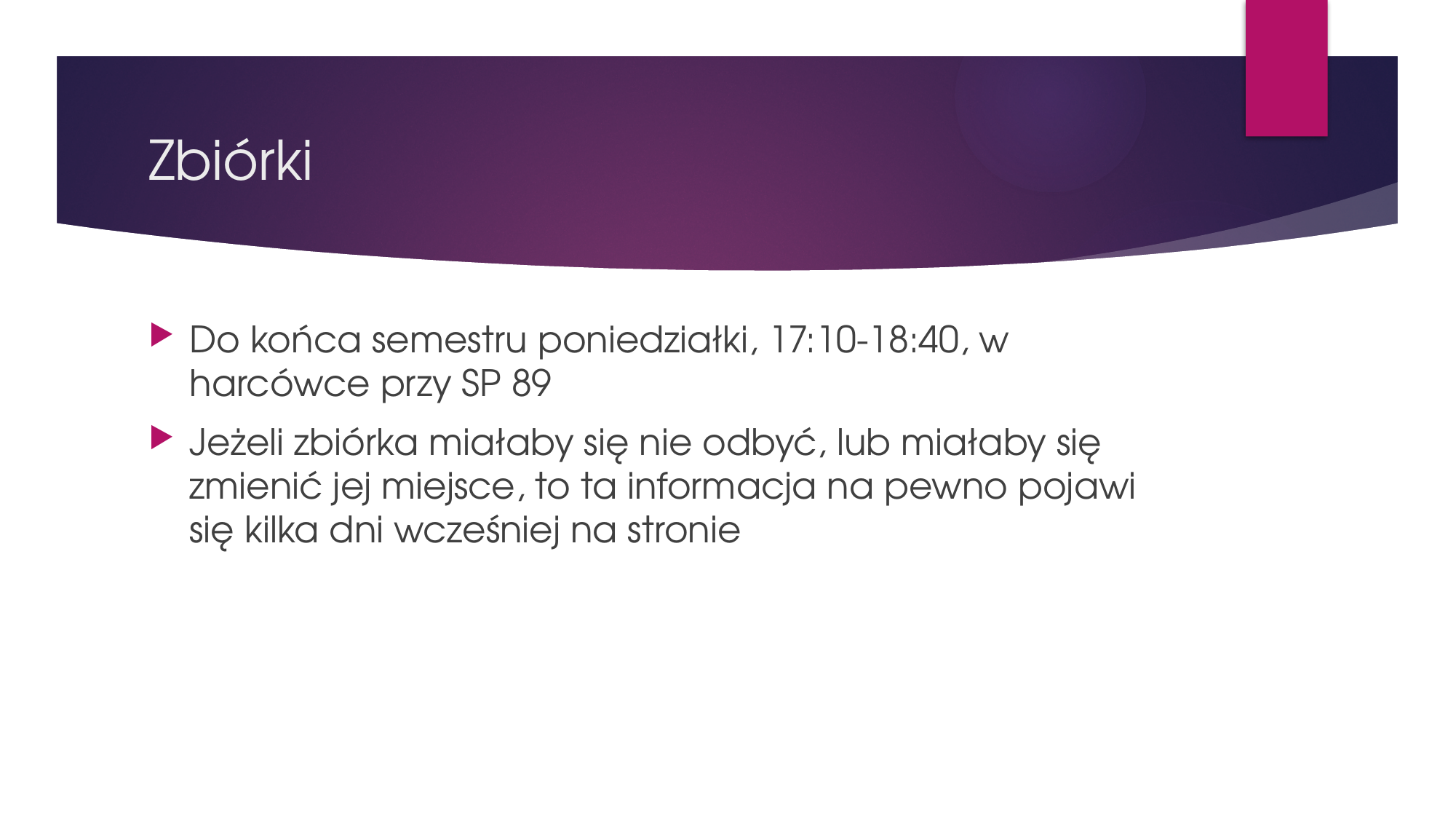

# Zbiórki
Do końca semestru poniedziałki, 17:10-18:40, w harcówce przy SP 89
Jeżeli zbiórka miałaby się nie odbyć, lub miałaby się zmienić jej miejsce, to ta informacja na pewno pojawi się kilka dni wcześniej na stronie